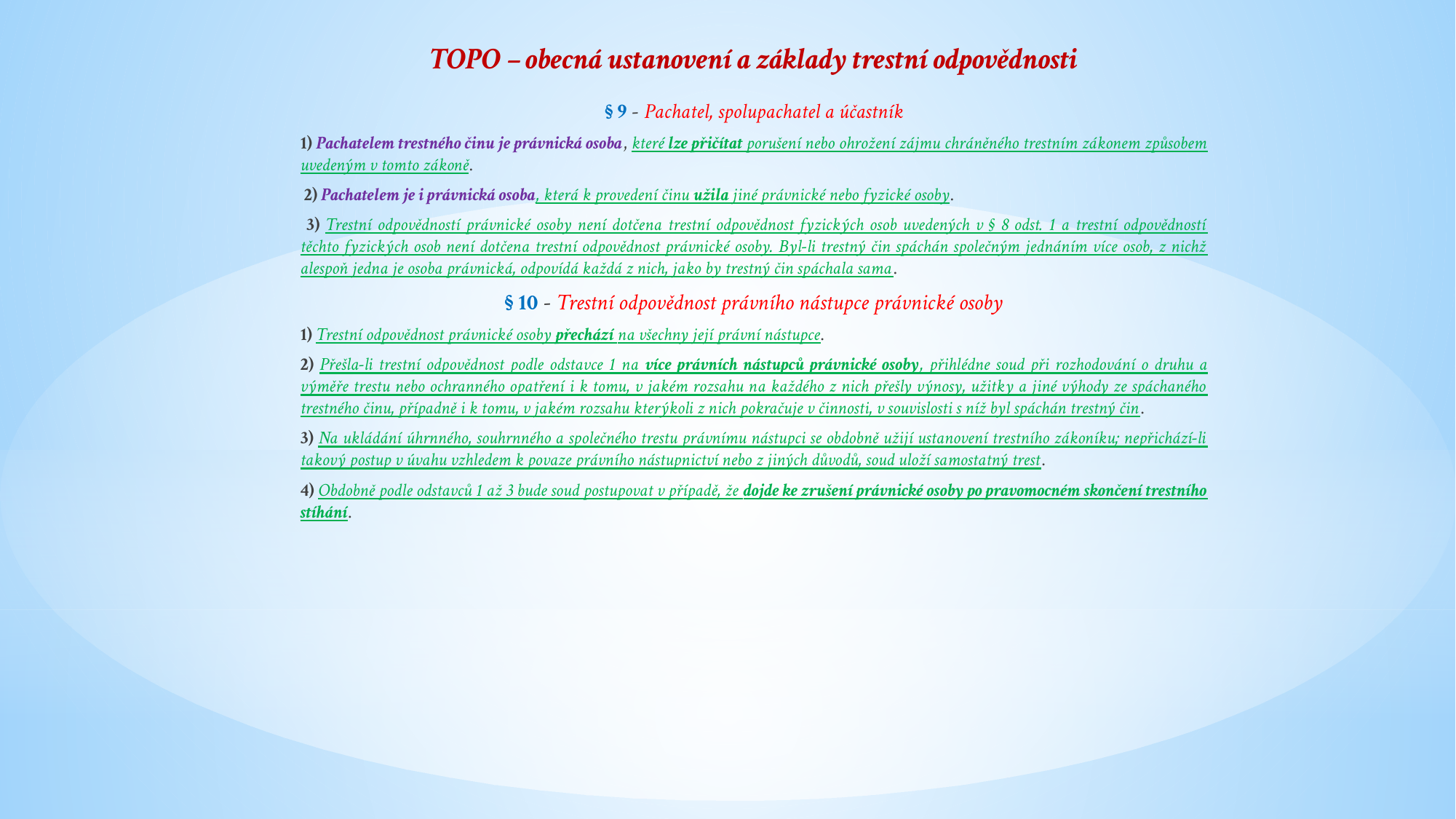

# TOPO – obecná ustanovení a základy trestní odpovědnosti
§ 9 - Pachatel, spolupachatel a účastník
1) Pachatelem trestného činu je právnická osoba, které lze přičítat porušení nebo ohrožení zájmu chráněného trestním zákonem způsobem uvedeným v tomto zákoně.
 2) Pachatelem je i právnická osoba, která k provedení činu užila jiné právnické nebo fyzické osoby.
 3) Trestní odpovědností právnické osoby není dotčena trestní odpovědnost fyzických osob uvedených v § 8 odst. 1 a trestní odpovědností těchto fyzických osob není dotčena trestní odpovědnost právnické osoby. Byl-li trestný čin spáchán společným jednáním více osob, z nichž alespoň jedna je osoba právnická, odpovídá každá z nich, jako by trestný čin spáchala sama.
§ 10 - Trestní odpovědnost právního nástupce právnické osoby
1) Trestní odpovědnost právnické osoby přechází na všechny její právní nástupce.
2) Přešla-li trestní odpovědnost podle odstavce 1 na více právních nástupců právnické osoby, přihlédne soud při rozhodování o druhu a výměře trestu nebo ochranného opatření i k tomu, v jakém rozsahu na každého z nich přešly výnosy, užitky a jiné výhody ze spáchaného trestného činu, případně i k tomu, v jakém rozsahu kterýkoli z nich pokračuje v činnosti, v souvislosti s níž byl spáchán trestný čin.
3) Na ukládání úhrnného, souhrnného a společného trestu právnímu nástupci se obdobně užijí ustanovení trestního zákoníku; nepřichází-li takový postup v úvahu vzhledem k povaze právního nástupnictví nebo z jiných důvodů, soud uloží samostatný trest.
4) Obdobně podle odstavců 1 až 3 bude soud postupovat v případě, že dojde ke zrušení právnické osoby po pravomocném skončení trestního stíhání.